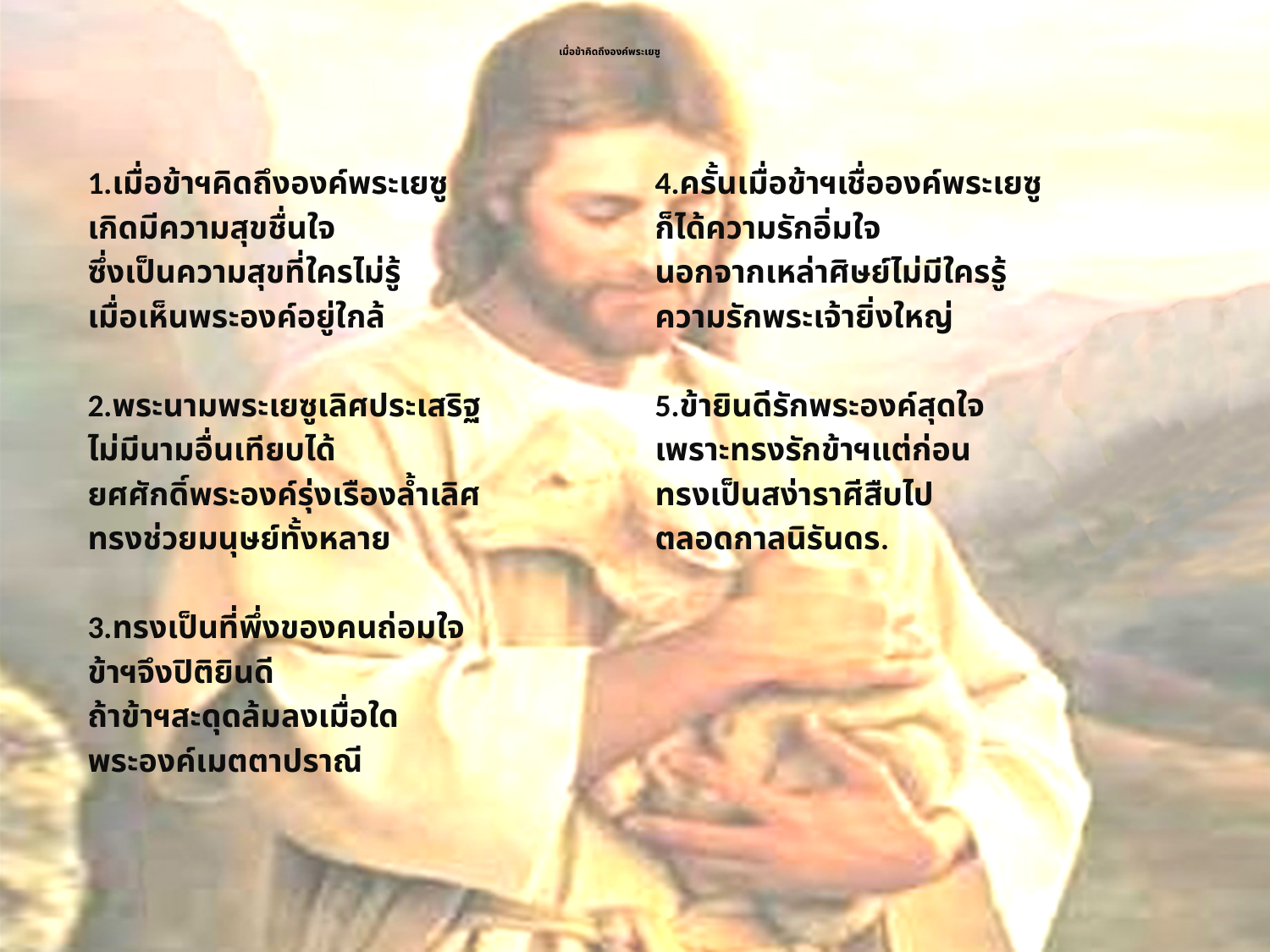

# เมื่อข้าคิดถึงองค์พระเยซู
1.เมื่อข้าฯคิดถึงองค์พระเยซู
เกิดมีความสุขชื่นใจ
ซึ่งเป็นความสุขที่ใครไม่รู้
เมื่อเห็นพระองค์อยู่ใกล้

2.พระนามพระเยซูเลิศประเสริฐ
ไม่มีนามอื่นเทียบได้
ยศศักดิ์พระองค์รุ่งเรืองล้ำเลิศ
ทรงช่วยมนุษย์ทั้งหลาย

3.ทรงเป็นที่พึ่งของคนถ่อมใจ
ข้าฯจึงปิติยินดี
ถ้าข้าฯสะดุดล้มลงเมื่อใด
พระองค์เมตตาปราณี
4.ครั้นเมื่อข้าฯเชื่อองค์พระเยซู
ก็ได้ความรักอิ่มใจ
นอกจากเหล่าศิษย์ไม่มีใครรู้
ความรักพระเจ้ายิ่งใหญ่

5.ข้ายินดีรักพระองค์สุดใจ
เพราะทรงรักข้าฯแต่ก่อน
ทรงเป็นสง่าราศีสืบไป
ตลอดกาลนิรันดร.